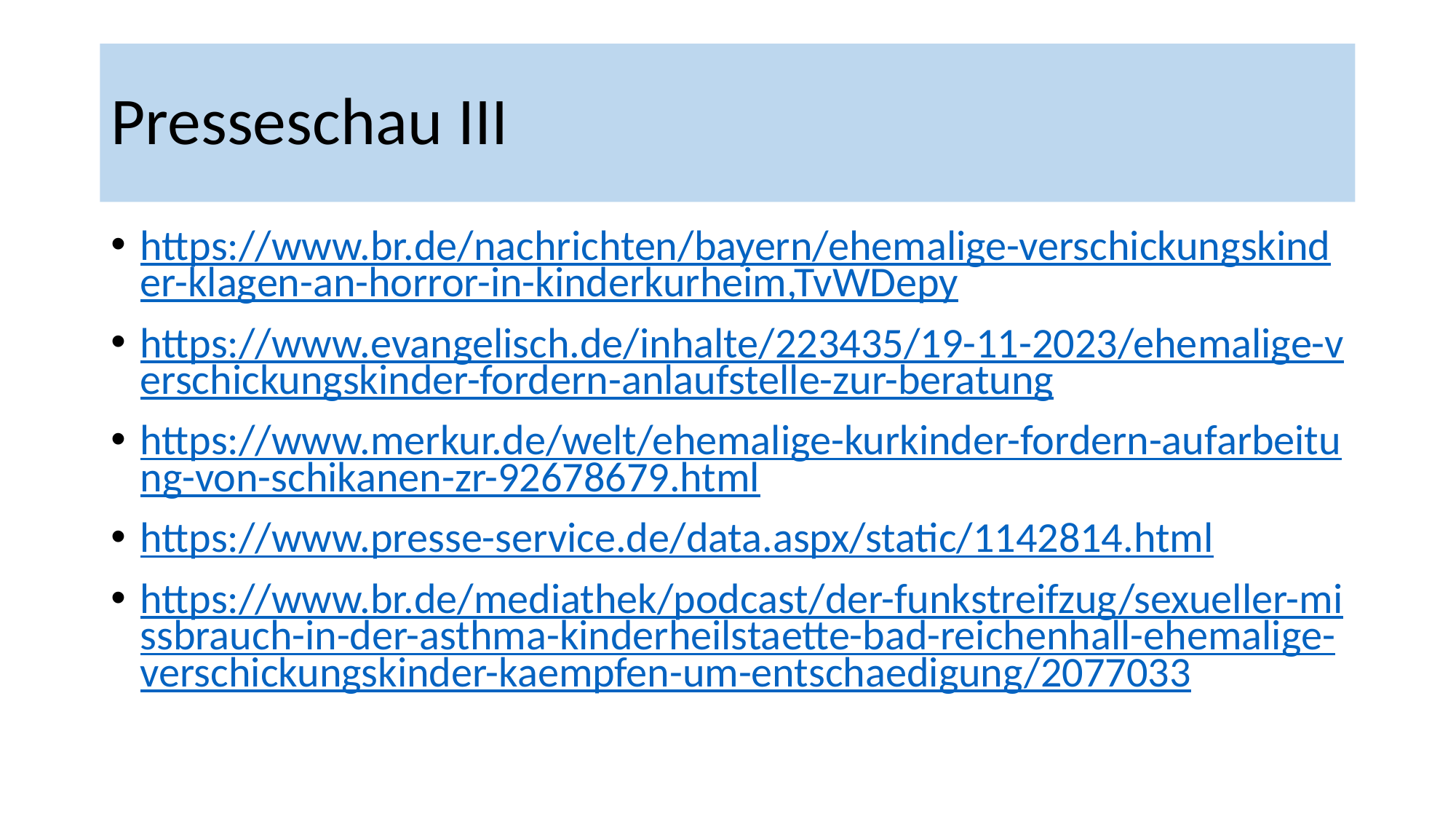

# Presseschau III
https://www.br.de/nachrichten/bayern/ehemalige-verschickungskinder-klagen-an-horror-in-kinderkurheim,TvWDepy
https://www.evangelisch.de/inhalte/223435/19-11-2023/ehemalige-verschickungskinder-fordern-anlaufstelle-zur-beratung
https://www.merkur.de/welt/ehemalige-kurkinder-fordern-aufarbeitung-von-schikanen-zr-92678679.html
https://www.presse-service.de/data.aspx/static/1142814.html
https://www.br.de/mediathek/podcast/der-funkstreifzug/sexueller-missbrauch-in-der-asthma-kinderheilstaette-bad-reichenhall-ehemalige-verschickungskinder-kaempfen-um-entschaedigung/2077033